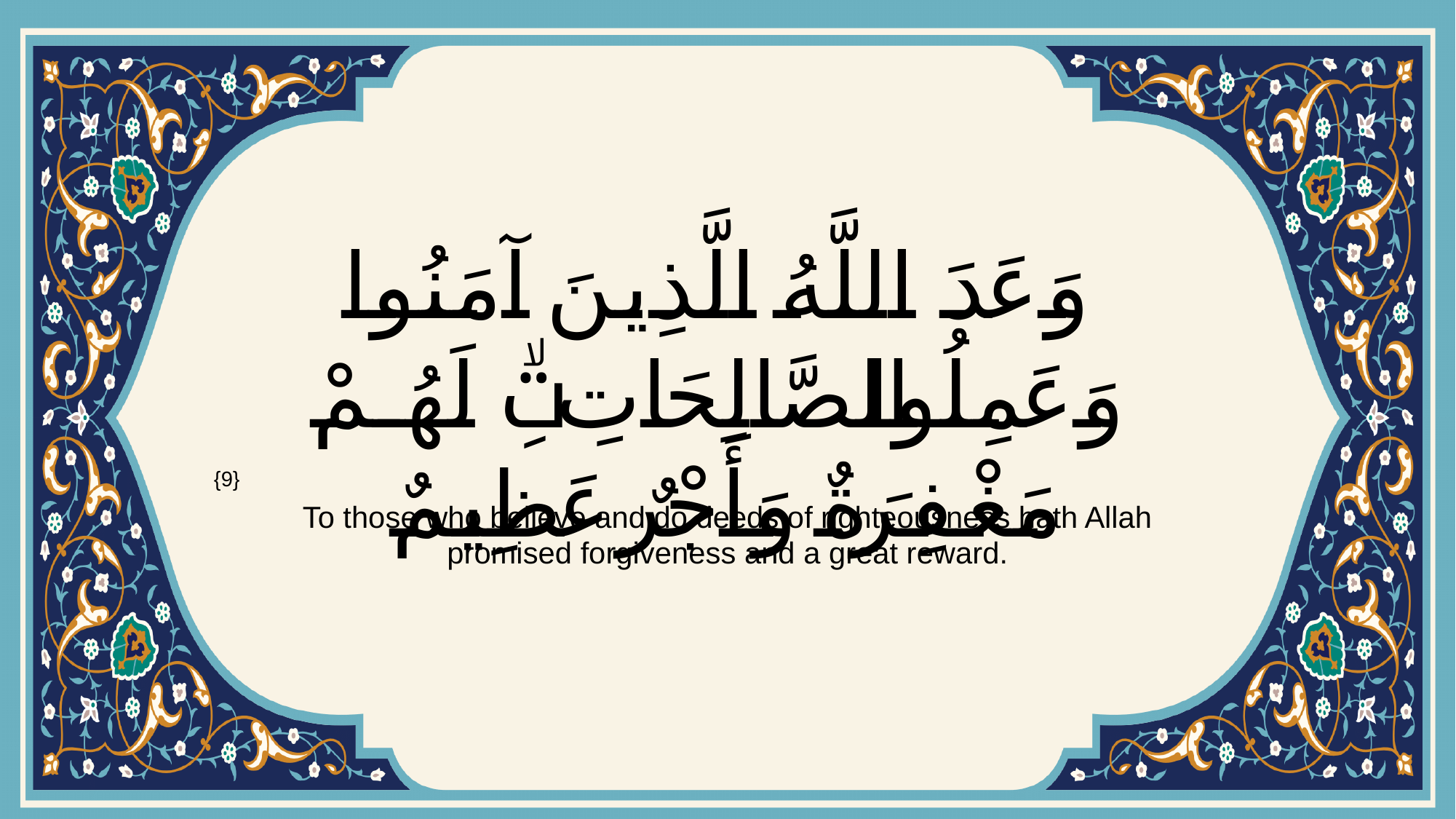

# وَعَدَ اللَّهُ الَّذِينَ آمَنُوا وَعَمِلُوا الصَّالِحَاتِۙ لَهُمْ مَغْفِرَةٌ وَأَجْرٌ عَظِيمٌ
{9}
To those who believe and do deeds of righteousness hath Allah promised forgiveness and a great reward.